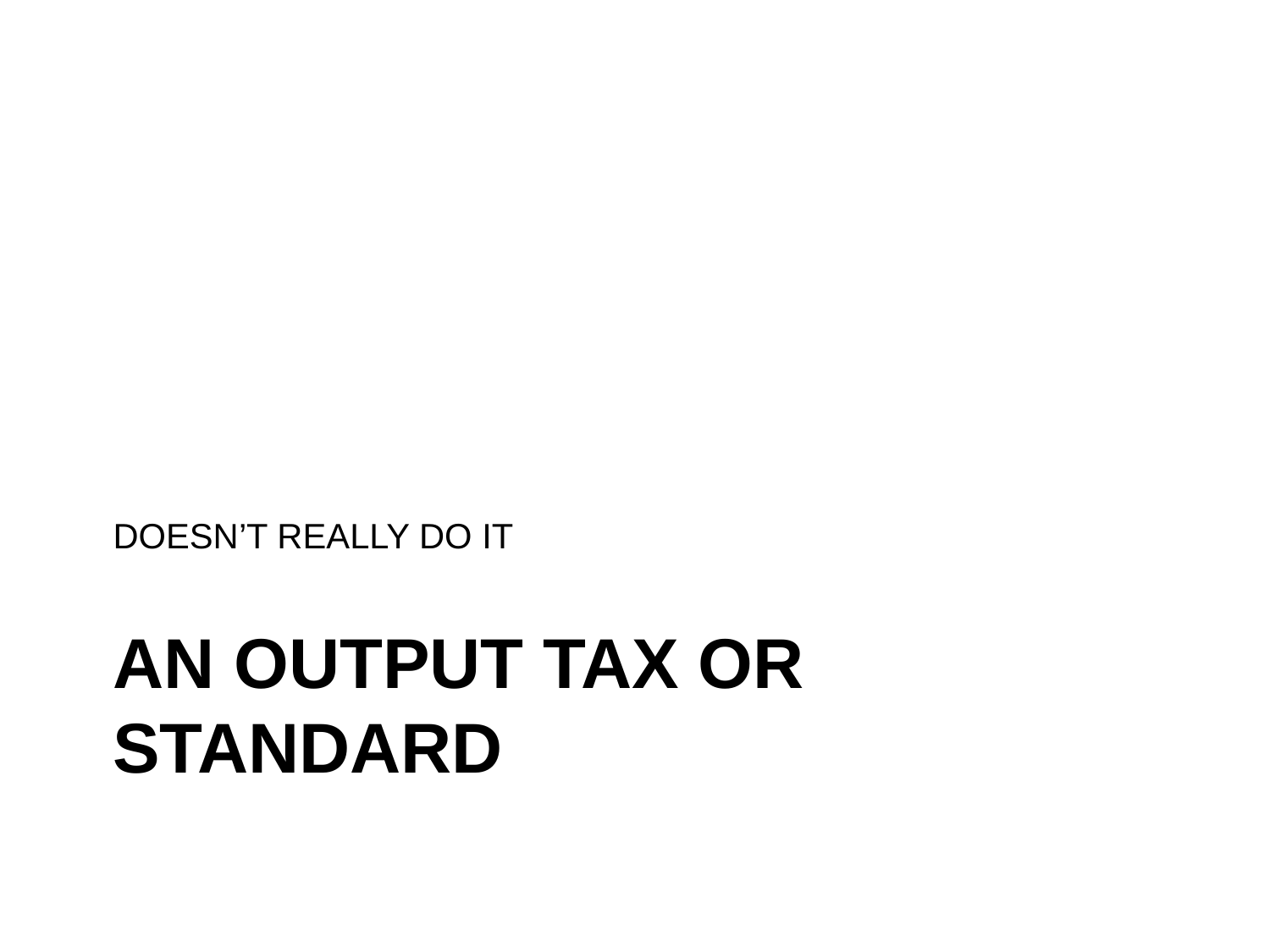

DOESN’T REALLY DO IT

# An Output Tax or Standard